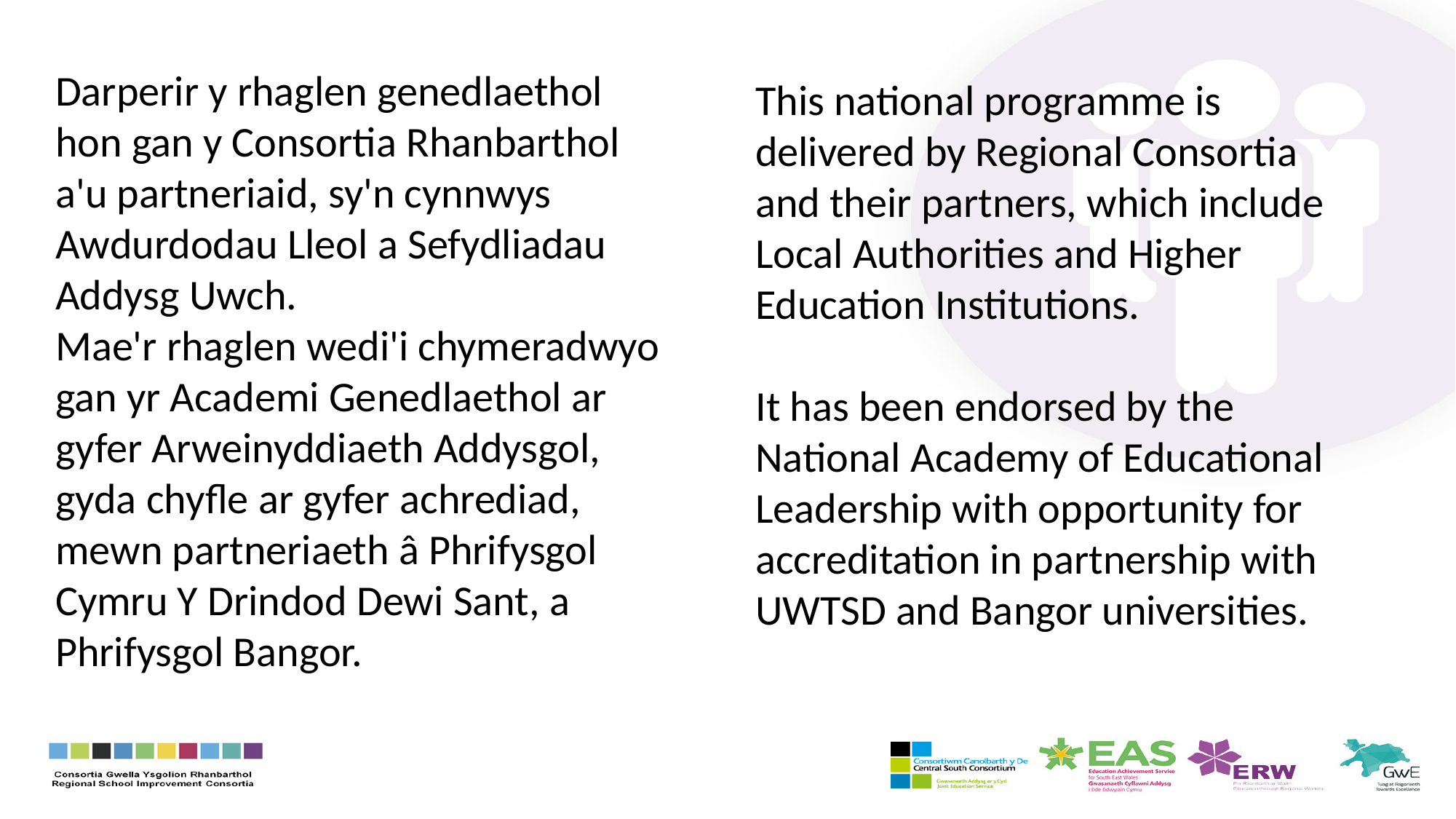

Darperir y rhaglen genedlaethol hon gan y Consortia Rhanbarthol a'u partneriaid, sy'n cynnwys Awdurdodau Lleol a Sefydliadau Addysg Uwch.
Mae'r rhaglen wedi'i chymeradwyo gan yr Academi Genedlaethol ar gyfer Arweinyddiaeth Addysgol, gyda chyfle ar gyfer achrediad, mewn partneriaeth â Phrifysgol Cymru Y Drindod Dewi Sant, a Phrifysgol Bangor.

This national programme is delivered by Regional Consortia and their partners, which include Local Authorities and Higher Education Institutions.

It has been endorsed by the National Academy of Educational Leadership with opportunity for accreditation in partnership with UWTSD and Bangor universities.